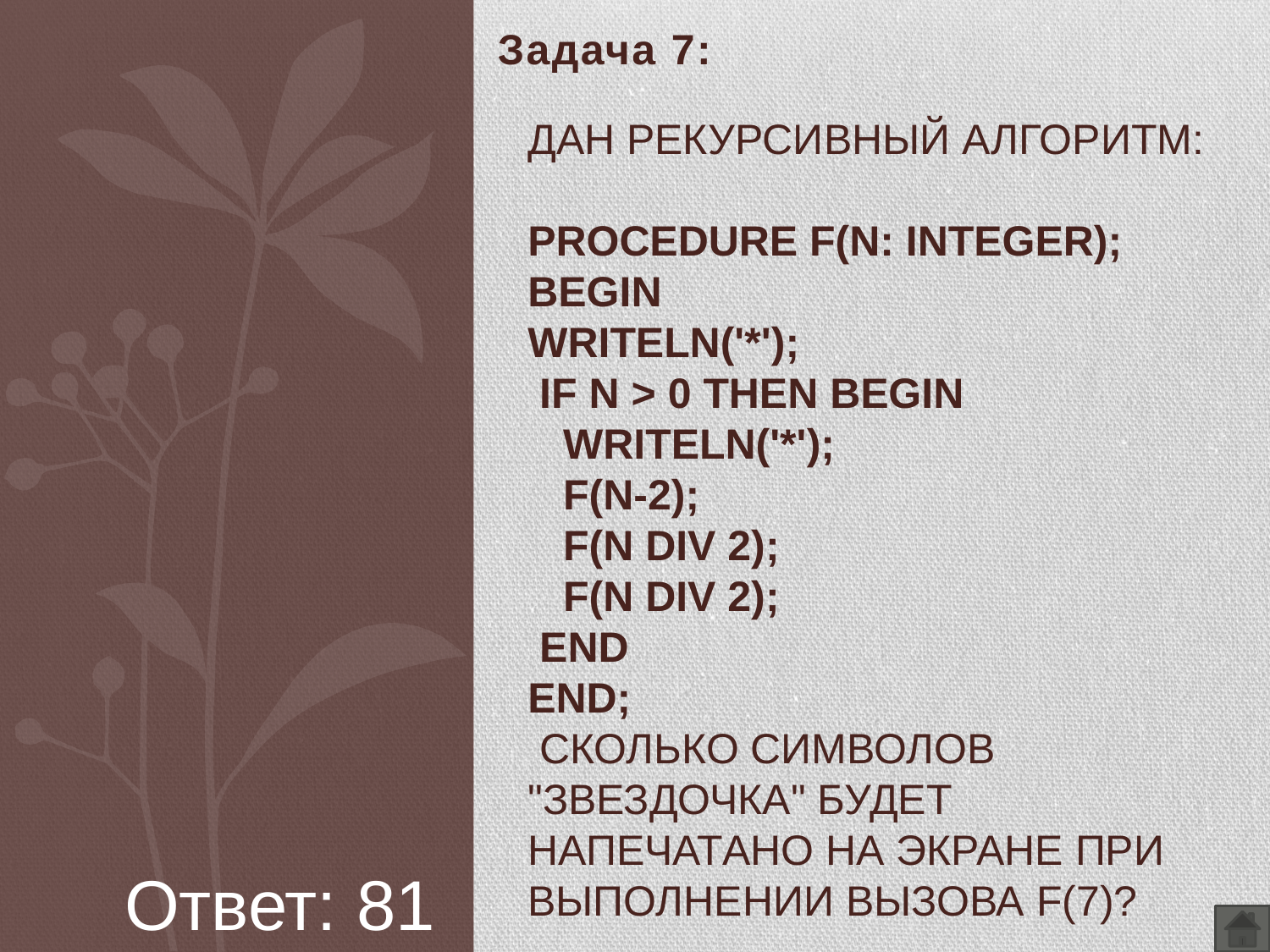

Задача 7:

# Дан рекурсивный алгоритм: procedure F(n: integer); begin writeln('*'); if n > 0 then begin writeln('*'); F(n-2); F(n div 2); F(n div 2); end end; Сколько символов "звездочка" будет напечатано на экране при выполнении вызова F(7)?
Ответ: 81